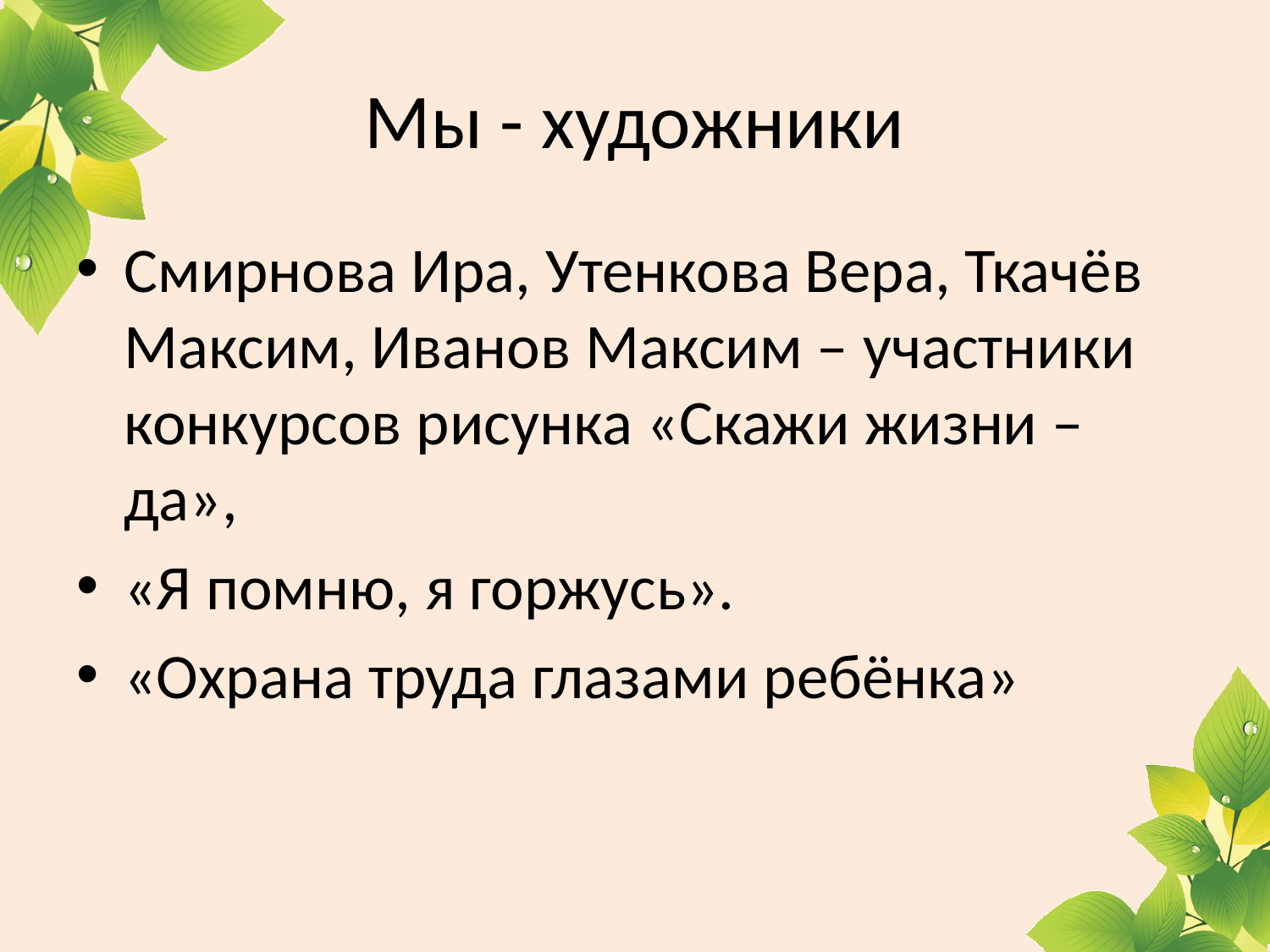

# Мы - художники
Смирнова Ира, Утенкова Вера, Ткачёв Максим, Иванов Максим – участники конкурсов рисунка «Скажи жизни – да»,
«Я помню, я горжусь».
«Охрана труда глазами ребёнка»